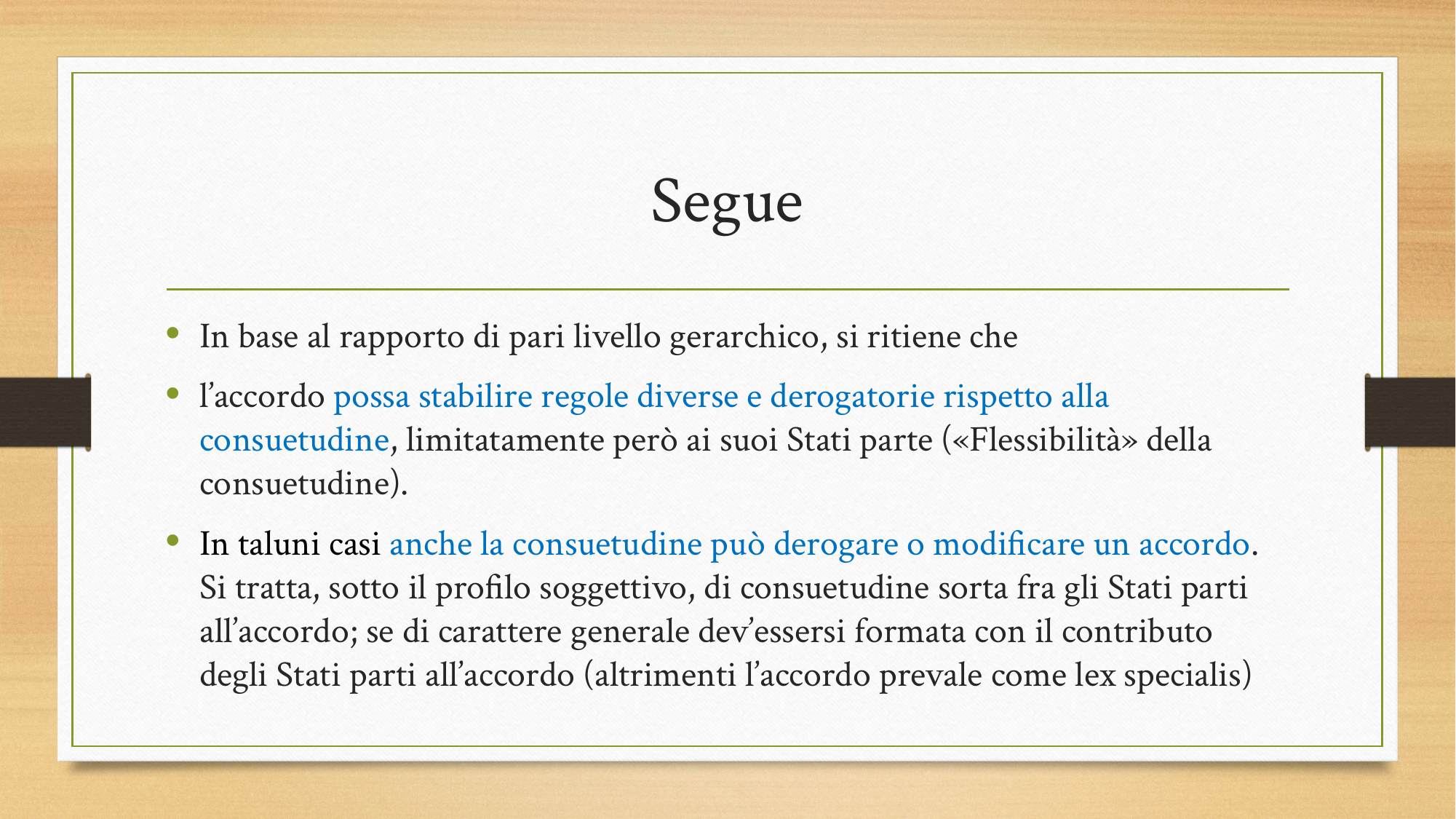

# Segue
In base al rapporto di pari livello gerarchico, si ritiene che
l’accordo possa stabilire regole diverse e derogatorie rispetto alla consuetudine, limitatamente però ai suoi Stati parte («Flessibilità» della consuetudine).
In taluni casi anche la consuetudine può derogare o modificare un accordo. Si tratta, sotto il profilo soggettivo, di consuetudine sorta fra gli Stati parti all’accordo; se di carattere generale dev’essersi formata con il contributo degli Stati parti all’accordo (altrimenti l’accordo prevale come lex specialis)